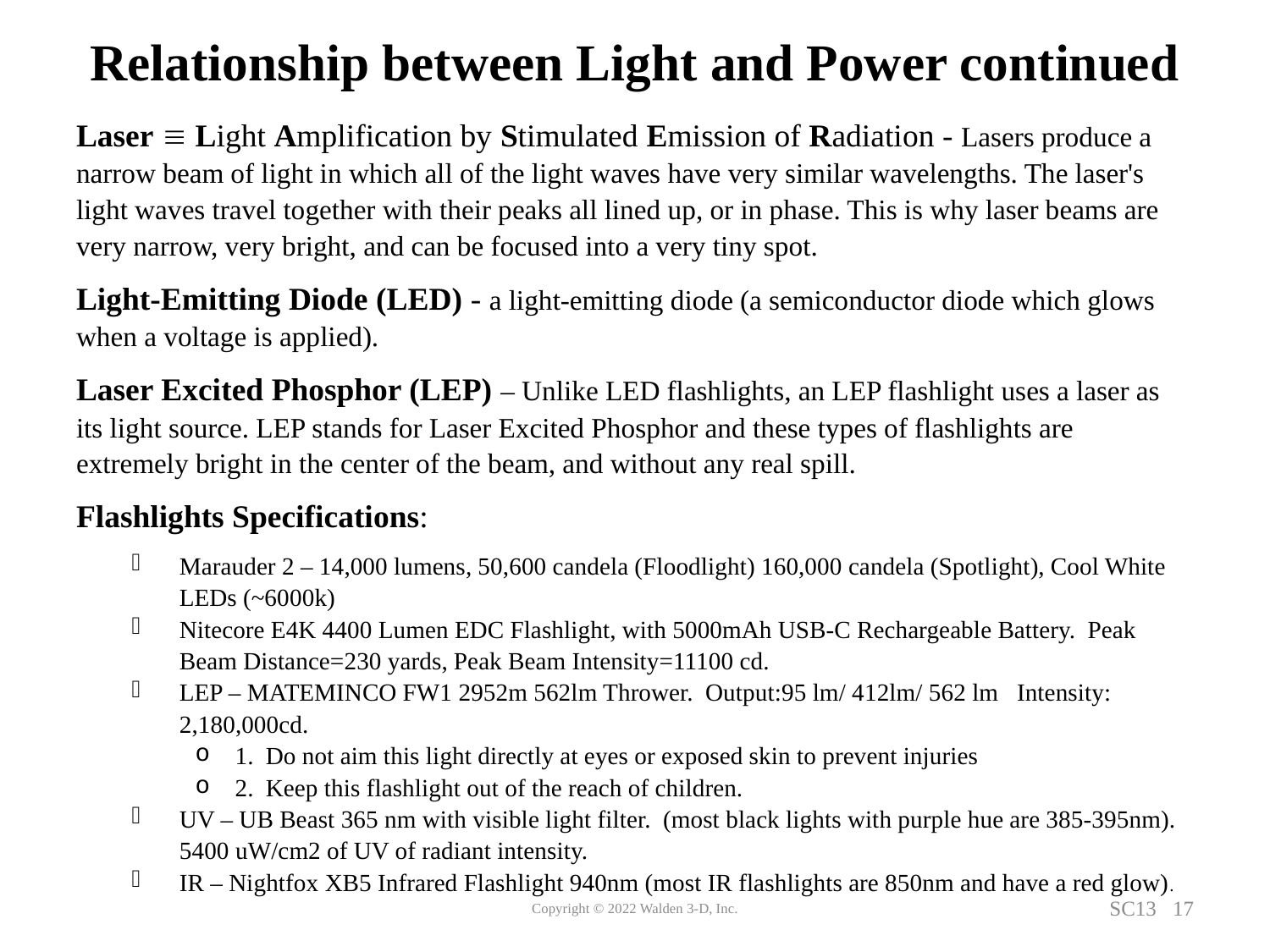

# Relationship between Light and Power continued
Laser ≡ Light Amplification by Stimulated Emission of Radiation - Lasers produce a narrow beam of light in which all of the light waves have very similar wavelengths. The laser's light waves travel together with their peaks all lined up, or in phase. This is why laser beams are very narrow, very bright, and can be focused into a very tiny spot.
Light-Emitting Diode (LED) - a light-emitting diode (a semiconductor diode which glows when a voltage is applied).
Laser Excited Phosphor (LEP) – Unlike LED flashlights, an LEP flashlight uses a laser as its light source. LEP stands for Laser Excited Phosphor and these types of flashlights are extremely bright in the center of the beam, and without any real spill.
Flashlights Specifications:
Marauder 2 – 14,000 lumens, 50,600 candela (Floodlight) 160,000 candela (Spotlight), Cool White LEDs (~6000k)
Nitecore E4K 4400 Lumen EDC Flashlight, with 5000mAh USB-C Rechargeable Battery.  Peak Beam Distance=230 yards, Peak Beam Intensity=11100 cd.
LEP – MATEMINCO FW1 2952m 562lm Thrower.  Output:95 lm/ 412lm/ 562 lm   Intensity: 2,180,000cd.
1.  Do not aim this light directly at eyes or exposed skin to prevent injuries
2.  Keep this flashlight out of the reach of children.
UV – UB Beast 365 nm with visible light filter.  (most black lights with purple hue are 385-395nm).  5400 uW/cm2 of UV of radiant intensity.
IR – Nightfox XB5 Infrared Flashlight 940nm (most IR flashlights are 850nm and have a red glow).
Copyright © 2022 Walden 3-D, Inc.
SC13   17